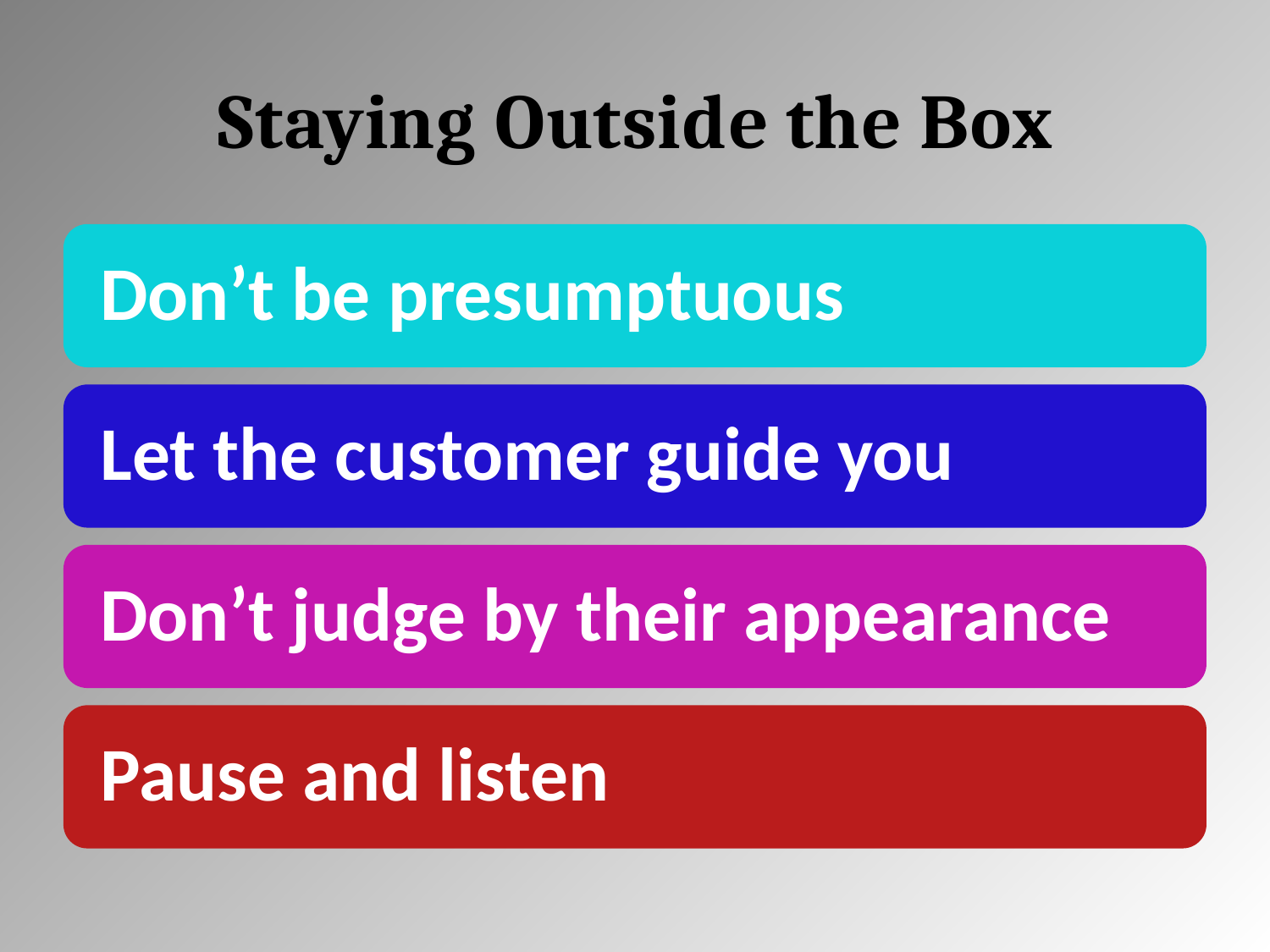

# Staying Outside the Box
Don’t be presumptuous
Let the customer guide you
Don’t judge by their appearance
Pause and listen